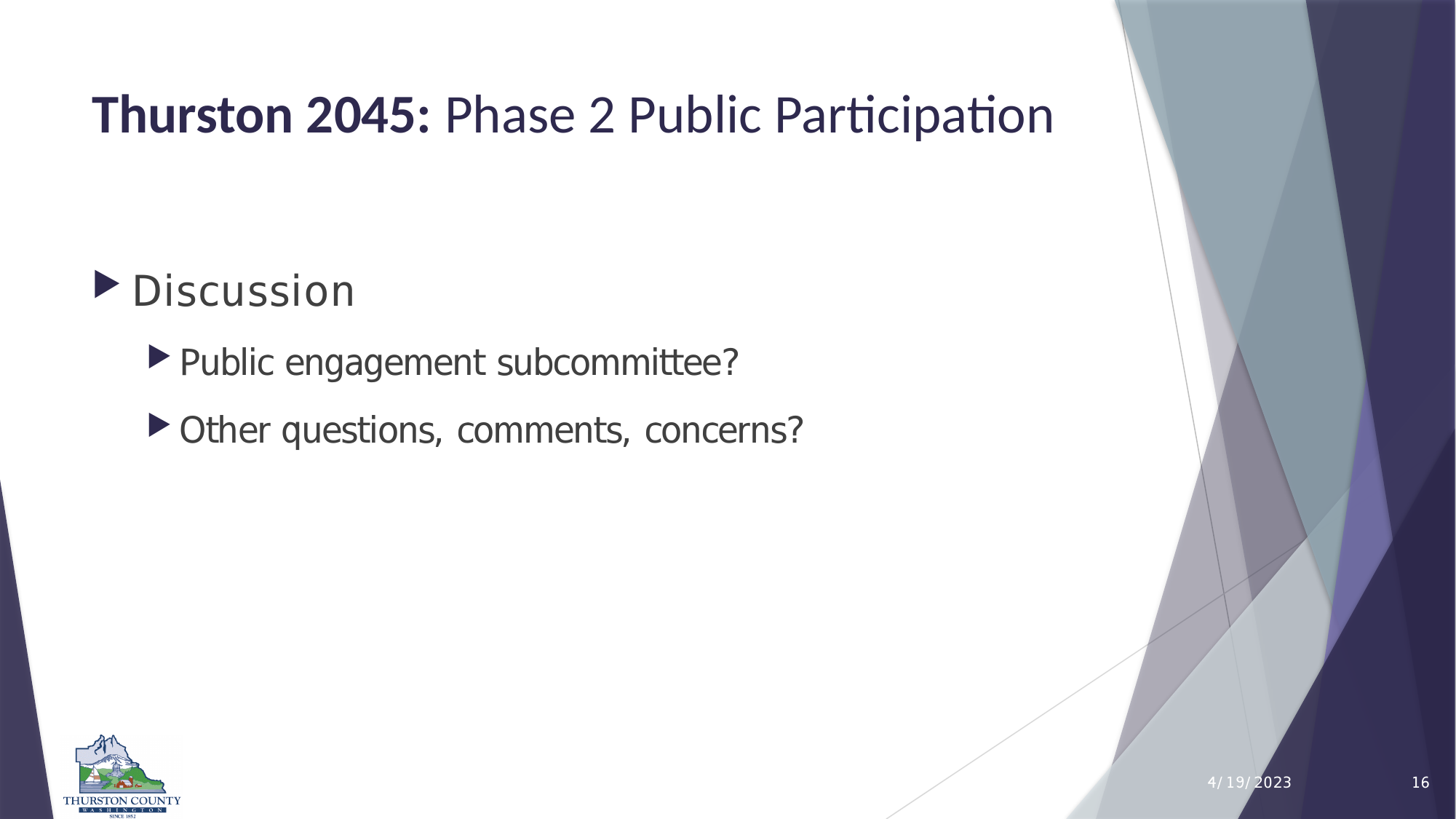

# Thurston 2045: Phase 2 Public Participation
Discussion
Public engagement subcommittee?
Other questions, comments, concerns?

4/19/2023
16